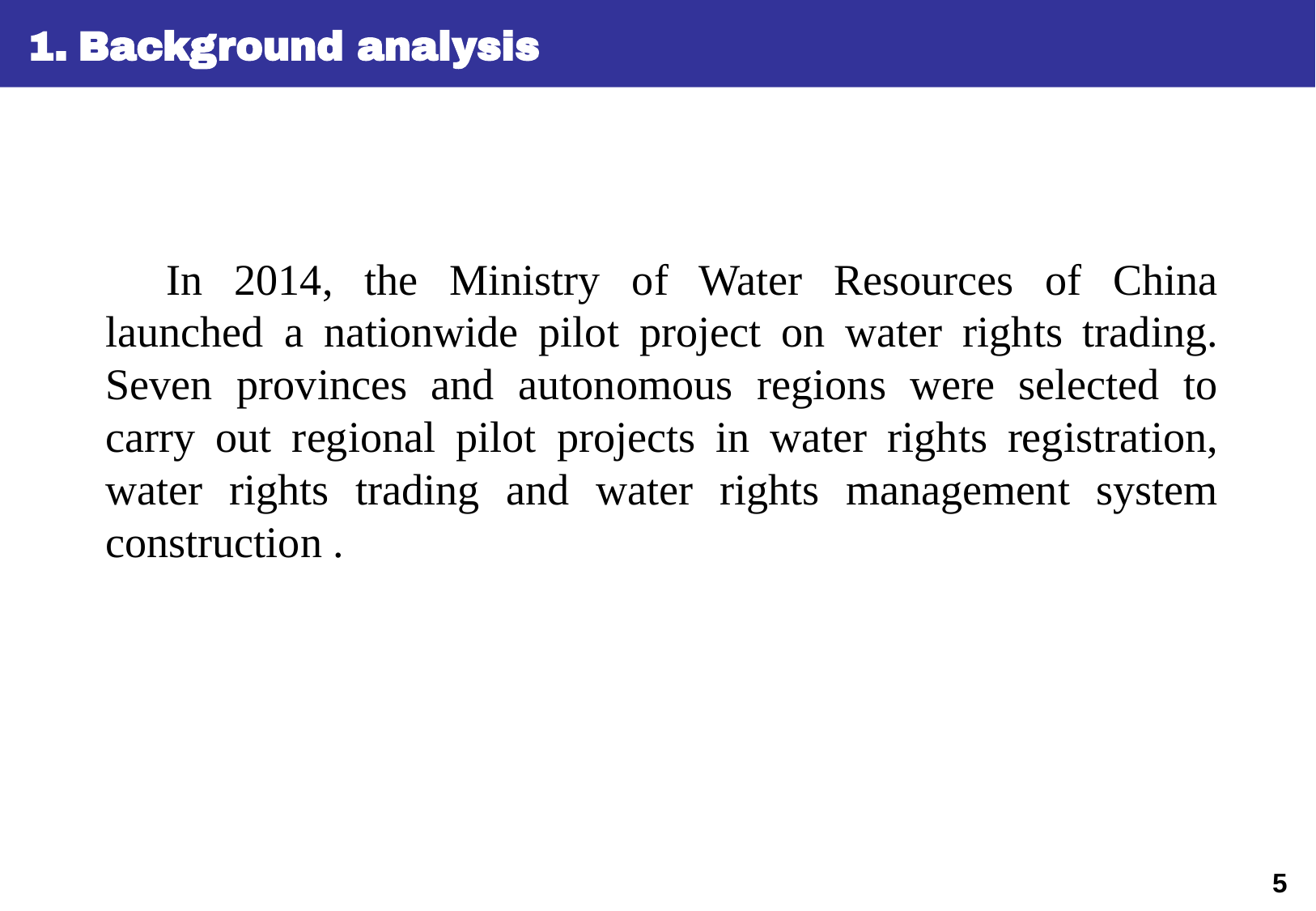

1. Background analysis
In 2014, the Ministry of Water Resources of China launched a nationwide pilot project on water rights trading. Seven provinces and autonomous regions were selected to carry out regional pilot projects in water rights registration, water rights trading and water rights management system construction .
5